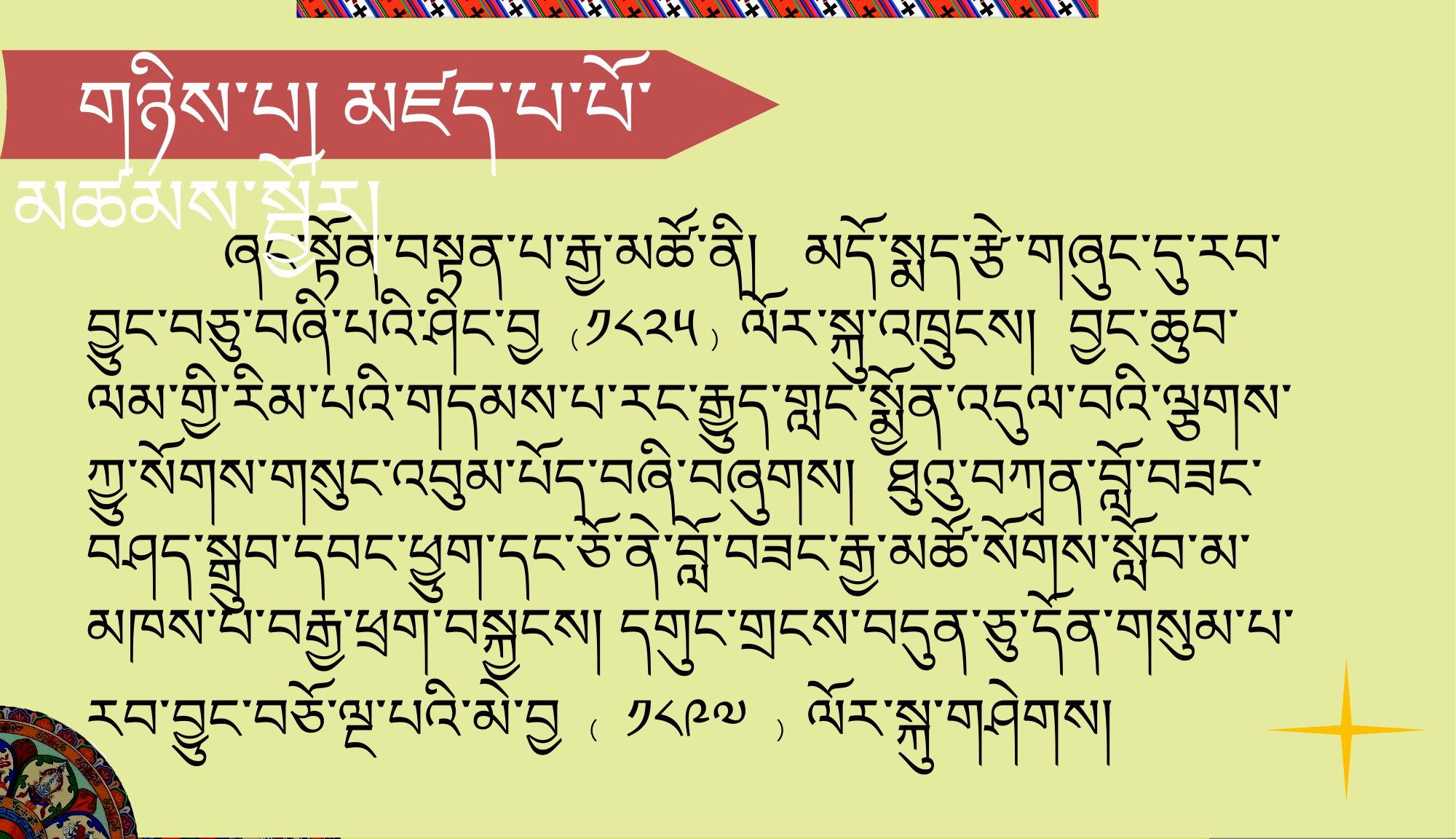

གཉིས་པ། མཛད་པ་པོ་མཚམས་སྦྱོར།
                    ཞང་སྟོན་བསྟན་པ་རྒྱ་མཚོ་ནི།   མདོ་སྨད་རྩེ་གཞུང་དུ་རབ་བྱུང་བཅུ་བཞི་པའི་ཤིང་བྱ（༡༨༢༥）ལོར་སྐུ་འཁྲུངས།  བྱང་ཆུབ་ལམ་གྱི་རིམ་པའི་གདམས་པ་རང་རྒྱུད་གླང་སྨྱོན་འདུལ་བའི་ལྕགས་ཀྱུ་སོགས་གསུང་འབུམ་པོད་བཞི་བཞུགས།  ཐུའུ་བཀྭན་བློ་བཟང་བཤད་སྒྲུབ་དབང་ཕྱུག་དང་ཅོ་ནེ་བློ་བཟང་རྒྱ་མཚོ་སོགས་སློབ་མ་མཁས་པ་བརྒྱ་ཕྲག་བསྐྱངས། དགུང་གྲངས་བདུན་ཅུ་དོན་གསུམ་པ་རབ་བྱུང་བཅོ་ལྔ་པའི་མེ་བྱ（ ༡༨༩༧ ）ལོར་སྐུ་གཤེགས།